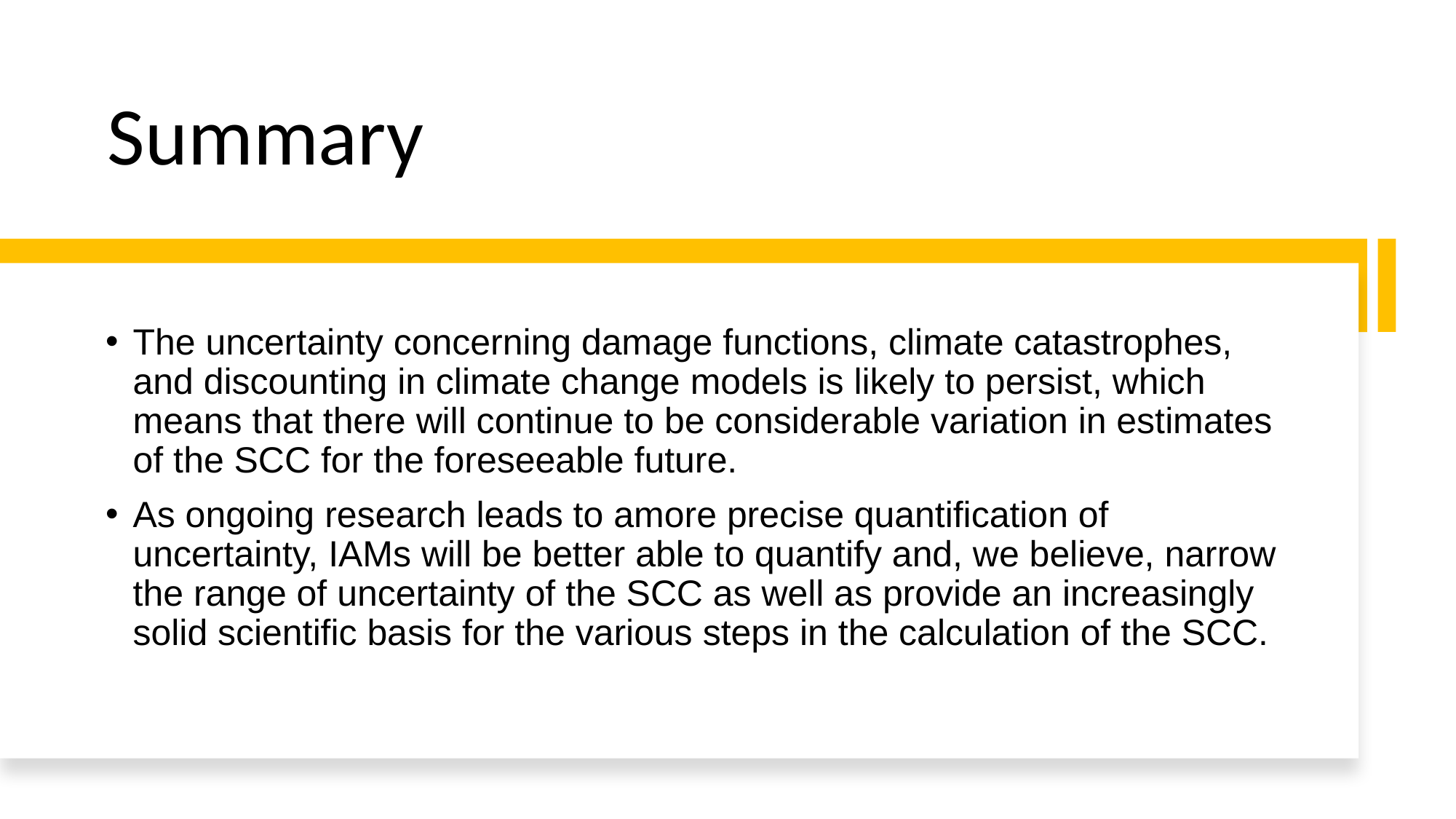

# Summary

The uncertainty concerning damage functions, climate catastrophes, and discounting in climate change models is likely to persist, which means that there will continue to be considerable variation in estimates of the SCC for the foreseeable future.
As ongoing research leads to amore precise quantification of uncertainty, IAMs will be better able to quantify and, we believe, narrow the range of uncertainty of the SCC as well as provide an increasingly solid scientific basis for the various steps in the calculation of the SCC.